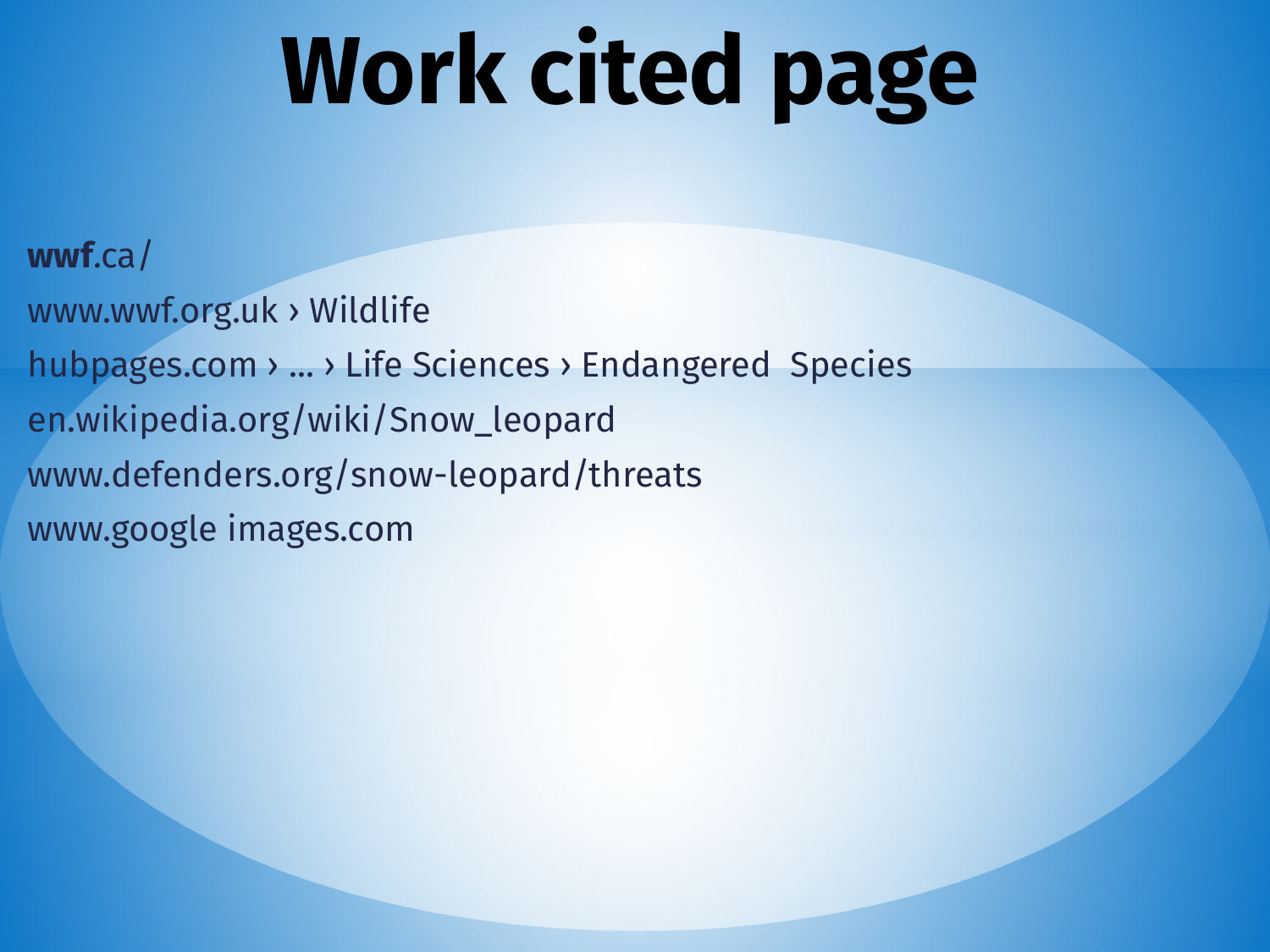

# Work cited page
wwf.ca/
www.wwf.org.uk › Wildlife
hubpages.com › ... › Life Sciences › Endangered  Species
en.wikipedia.org/wiki/Snow_leopard
www.defenders.org/snow-leopard/threats
www.google images.com